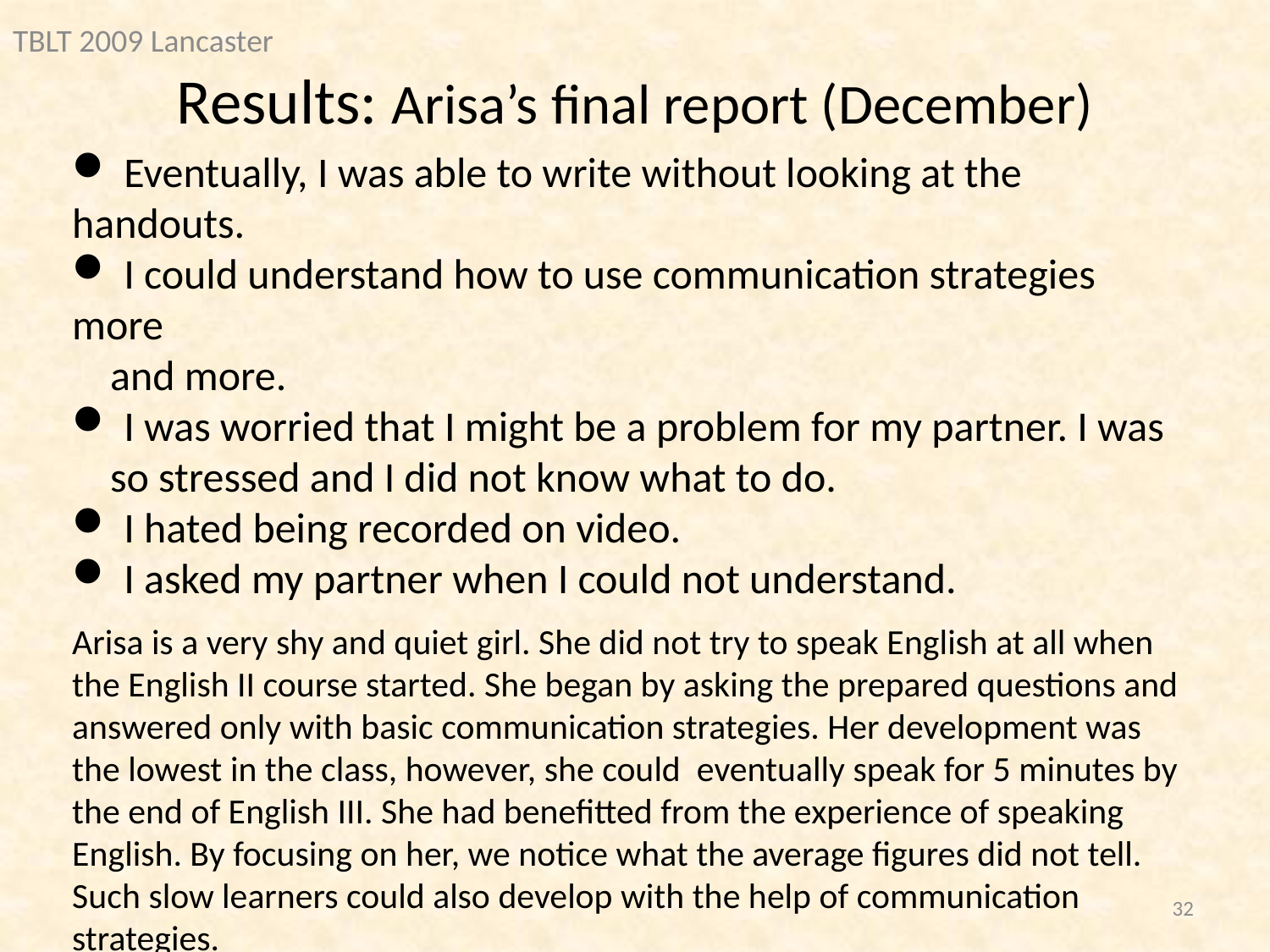

TBLT 2009 Lancaster
# Results: Arisa’s final report (December)
 Eventually, I was able to write without looking at the handouts.
 I could understand how to use communication strategies more
    and more.
 I was worried that I might be a problem for my partner. I was
    so stressed and I did not know what to do.
 I hated being recorded on video.
 I asked my partner when I could not understand.

Arisa is a very shy and quiet girl. She did not try to speak English at all when the English II course started. She began by asking the prepared questions and answered only with basic communication strategies. Her development was the lowest in the class, however, she could  eventually speak for 5 minutes by the end of English III. She had benefitted from the experience of speaking English. By focusing on her, we notice what the average figures did not tell. Such slow learners could also develop with the help of communication strategies.
32